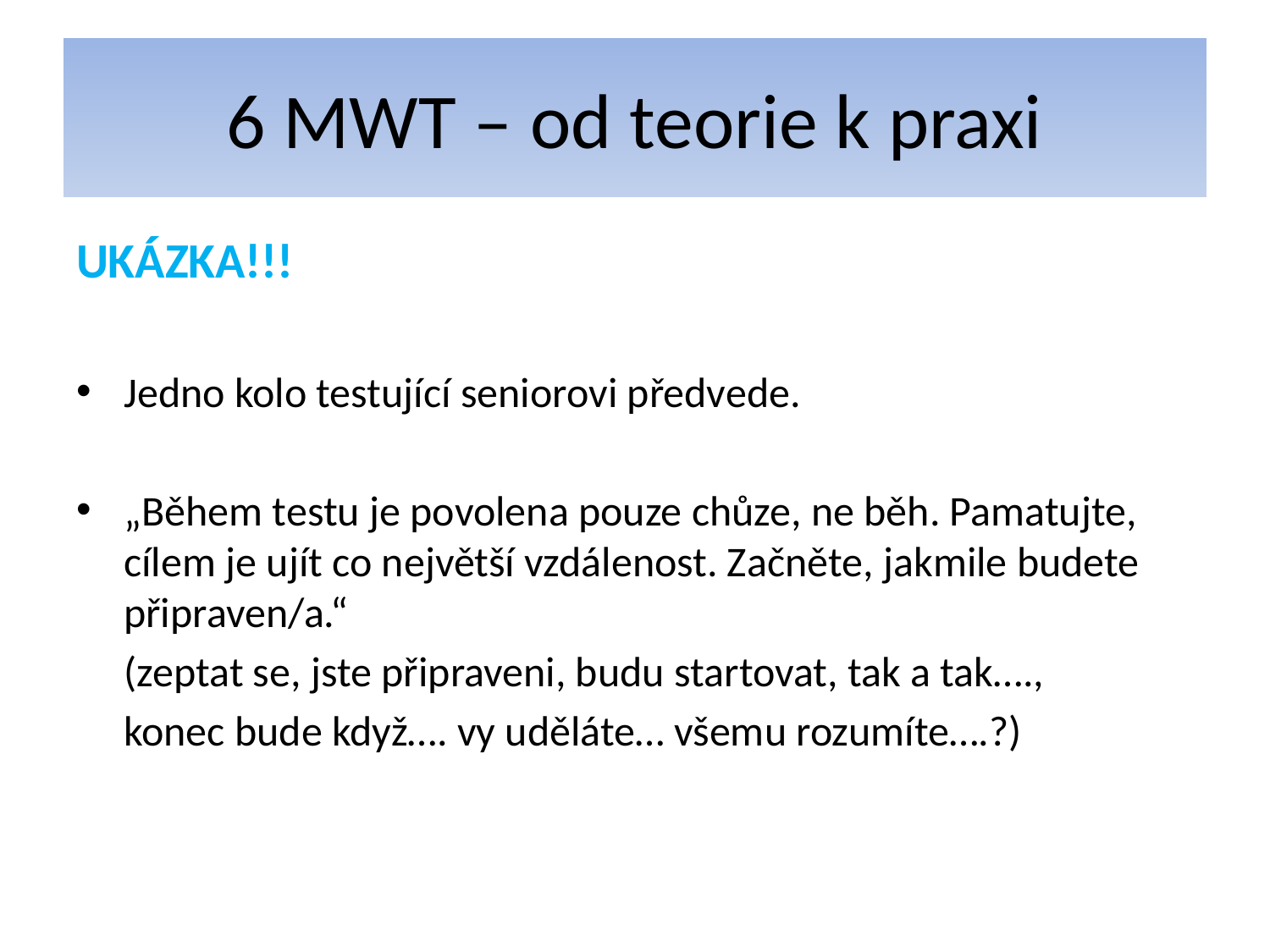

# 6 MWT – od teorie k praxi
UKÁZKA!!!

Jedno kolo testující seniorovi předvede.

„Během testu je povolena pouze chůze, ne běh. Pamatujte, cílem je ujít co největší vzdálenost. Začněte, jakmile budete  připraven/a.“
     (zeptat se, jste připraveni, budu startovat, tak a tak….,
     konec bude když…. vy uděláte… všemu rozumíte….?)